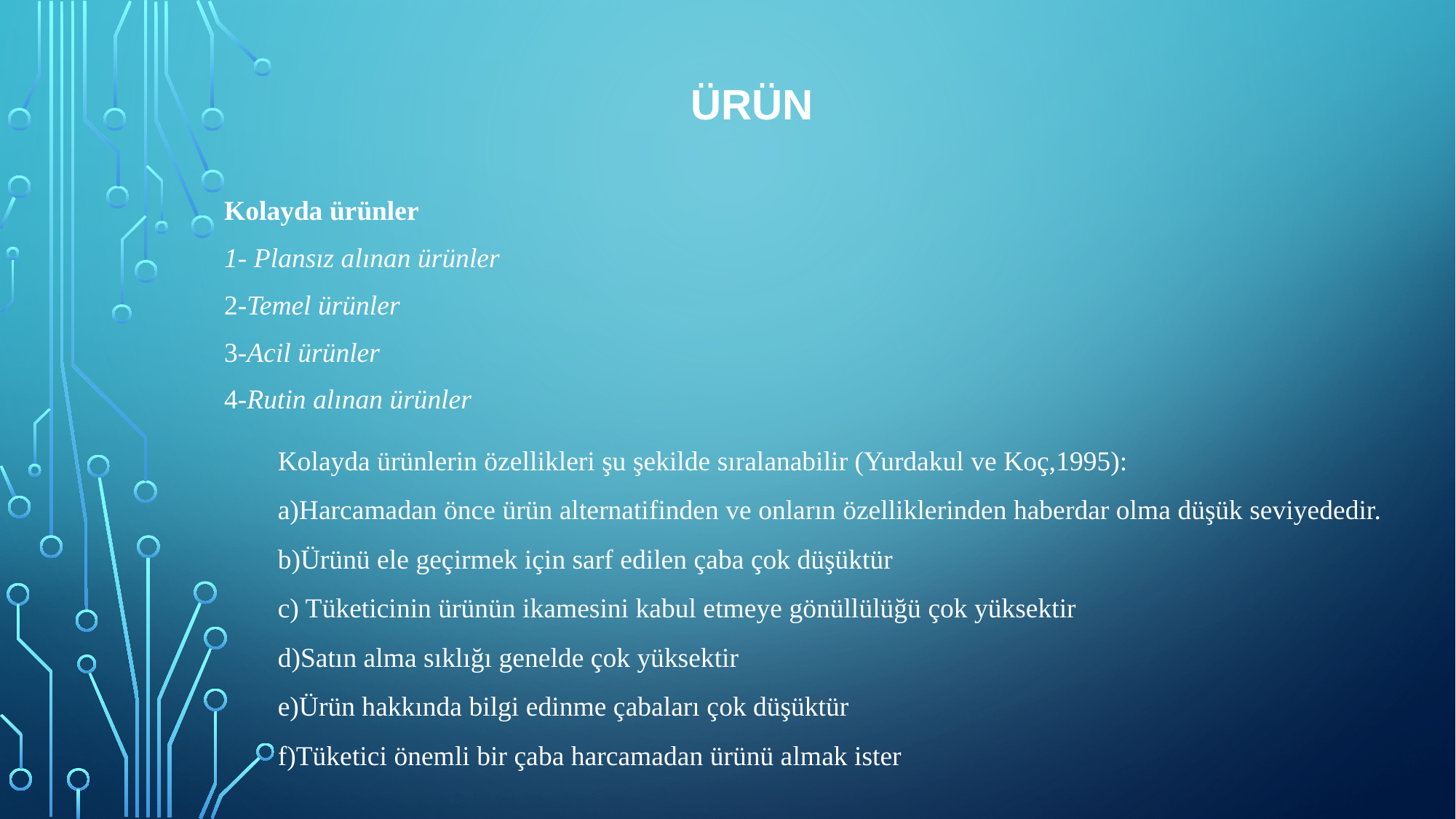

# ÜRÜN
Kolayda ürünler
1- Plansız alınan ürünler
2-Temel ürünler
3-Acil ürünler
4-Rutin alınan ürünler
Kolayda ürünlerin özellikleri şu şekilde sıralanabilir (Yurdakul ve Koç,1995):
a)Harcamadan önce ürün alternatifinden ve onların özelliklerinden haberdar olma düşük seviyededir.
b)Ürünü ele geçirmek için sarf edilen çaba çok düşüktür
c) Tüketicinin ürünün ikamesini kabul etmeye gönüllülüğü çok yüksektir
d)Satın alma sıklığı genelde çok yüksektir
e)Ürün hakkında bilgi edinme çabaları çok düşüktür
f)Tüketici önemli bir çaba harcamadan ürünü almak ister